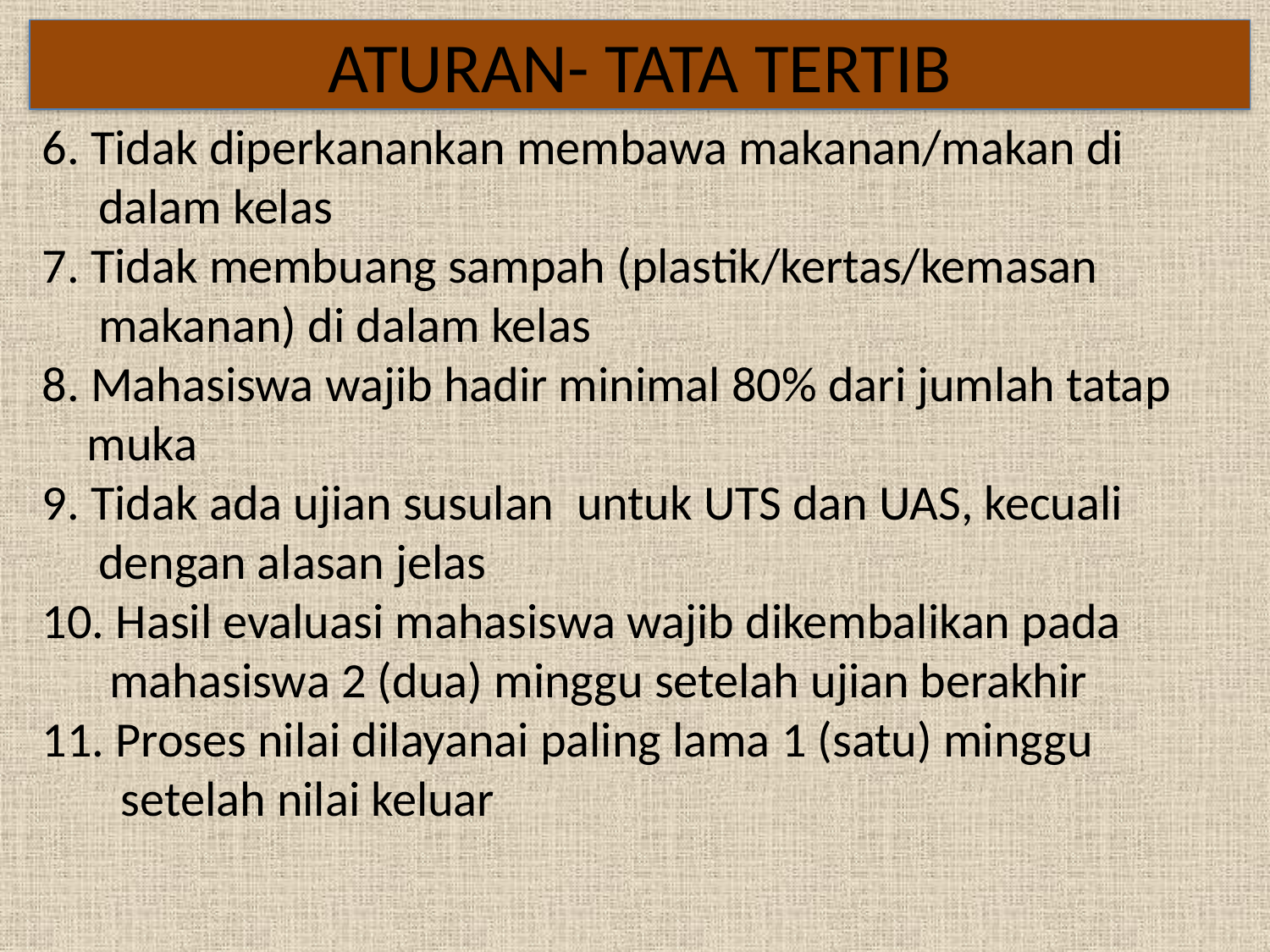

ATURAN- TATA TERTIB
6. Tidak diperkanankan membawa makanan/makan di
     dalam kelas
7. Tidak membuang sampah (plastik/kertas/kemasan
     makanan) di dalam kelas
8. Mahasiswa wajib hadir minimal 80% dari jumlah tatap
    muka
9. Tidak ada ujian susulan  untuk UTS dan UAS, kecuali
     dengan alasan jelas
10. Hasil evaluasi mahasiswa wajib dikembalikan pada
      mahasiswa 2 (dua) minggu setelah ujian berakhir
11. Proses nilai dilayanai paling lama 1 (satu) minggu
       setelah nilai keluar